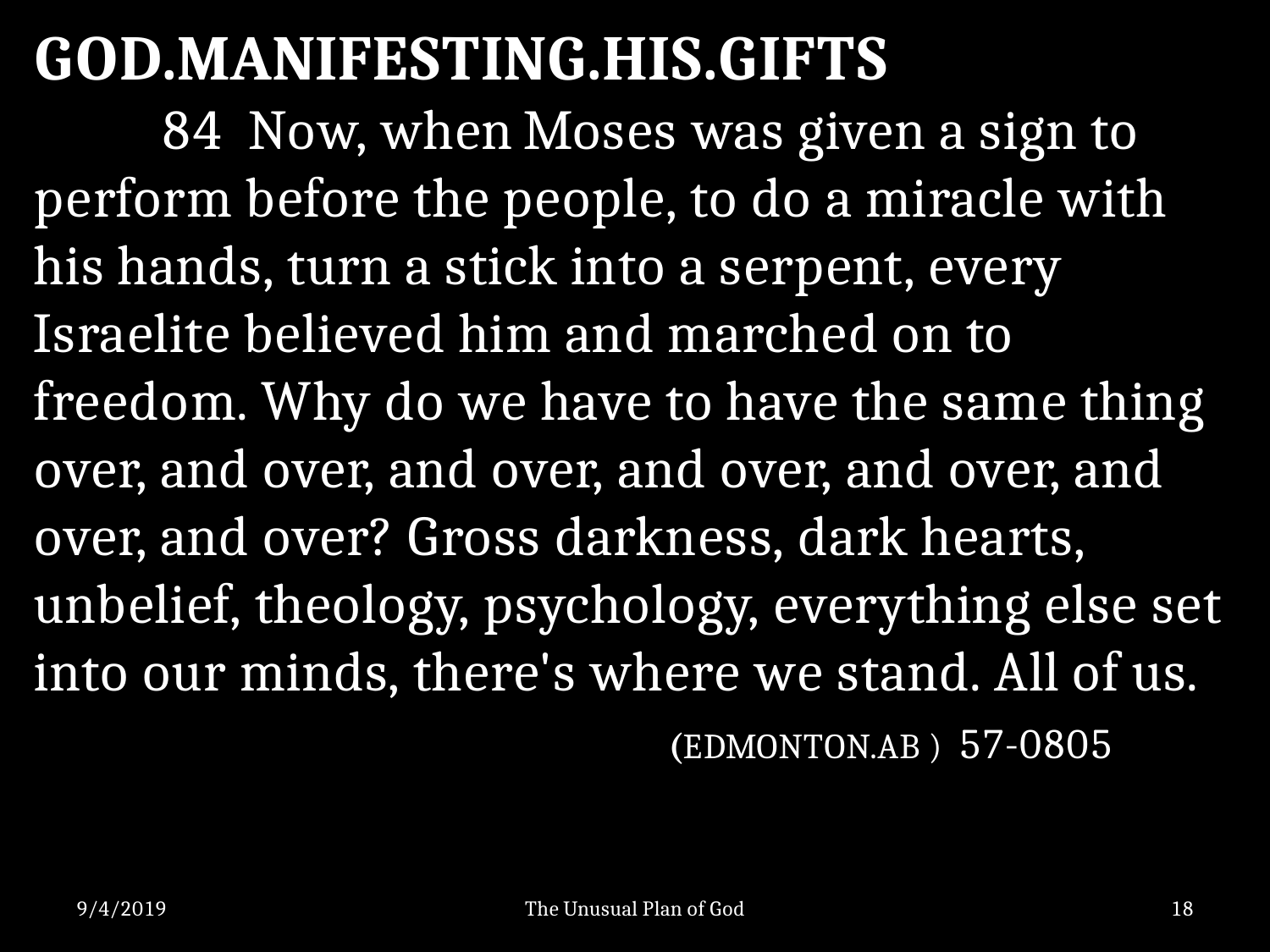

GOD.MANIFESTING.HIS.GIFTS
	84  Now, when Moses was given a sign to perform before the people, to do a miracle with his hands, turn a stick into a serpent, every Israelite believed him and marched on to freedom. Why do we have to have the same thing over, and over, and over, and over, and over, and over, and over? Gross darkness, dark hearts, unbelief, theology, psychology, everything else set into our minds, there's where we stand. All of us. 					(EDMONTON.AB )  57-0805
9/4/2019
The Unusual Plan of God
18